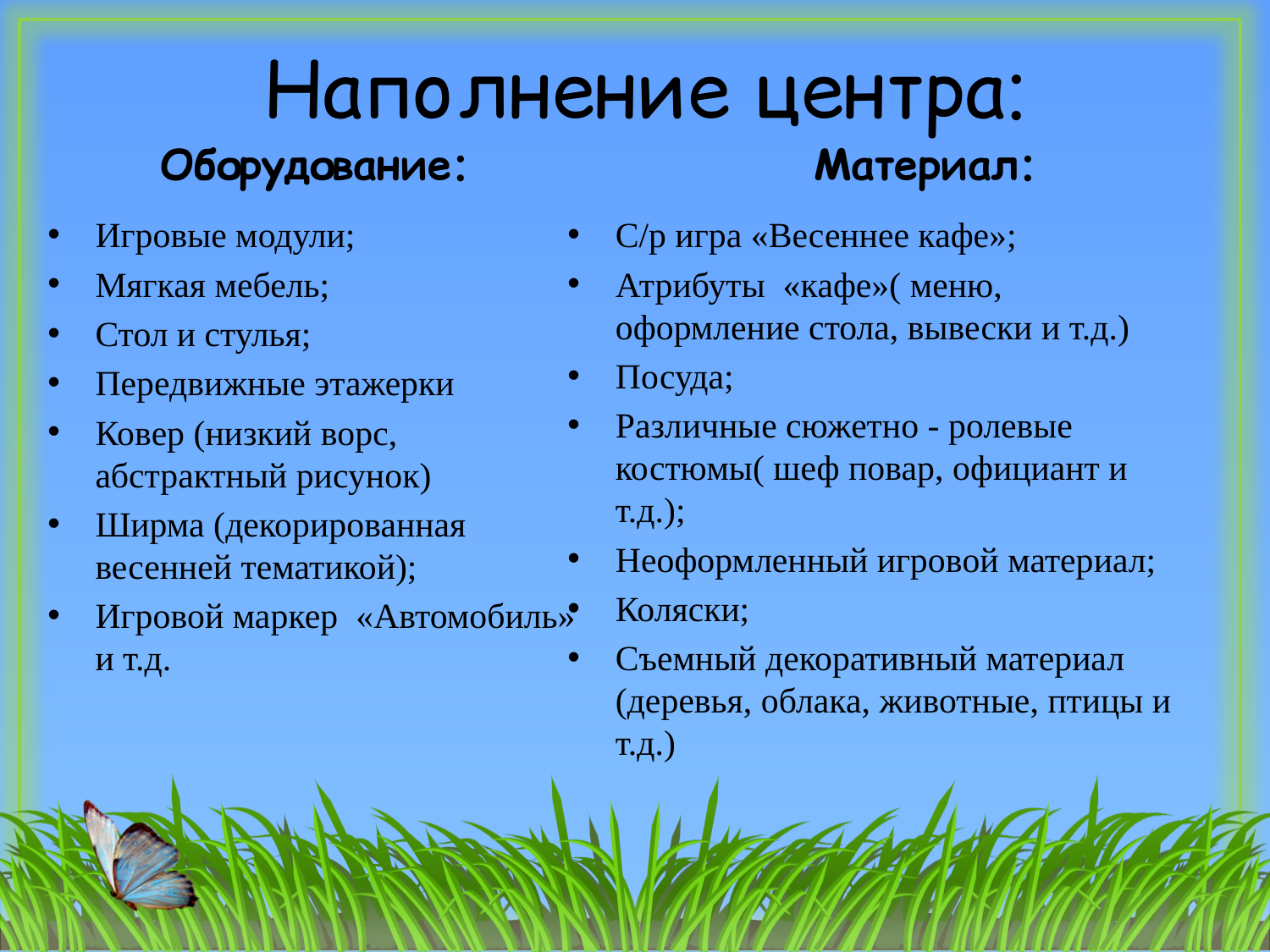

# Наполнение центра:
Оборудование:
Материал:
Игровые модули;
Мягкая мебель;
Стол и стулья;
Передвижные этажерки
Ковер (низкий ворс, абстрактный рисунок)
Ширма (декорированная весенней тематикой);
Игровой маркер  «Автомобиль» и т.д.

С/р игра «Весеннее кафе»;
Атрибуты  «кафе»( меню, оформление стола, вывески и т.д.)
Посуда;
Различные сюжетно - ролевые костюмы( шеф повар, официант и т.д.);
Неоформленный игровой материал;
Коляски;
Съемный декоративный материал (деревья, облака, животные, птицы и т.д.)